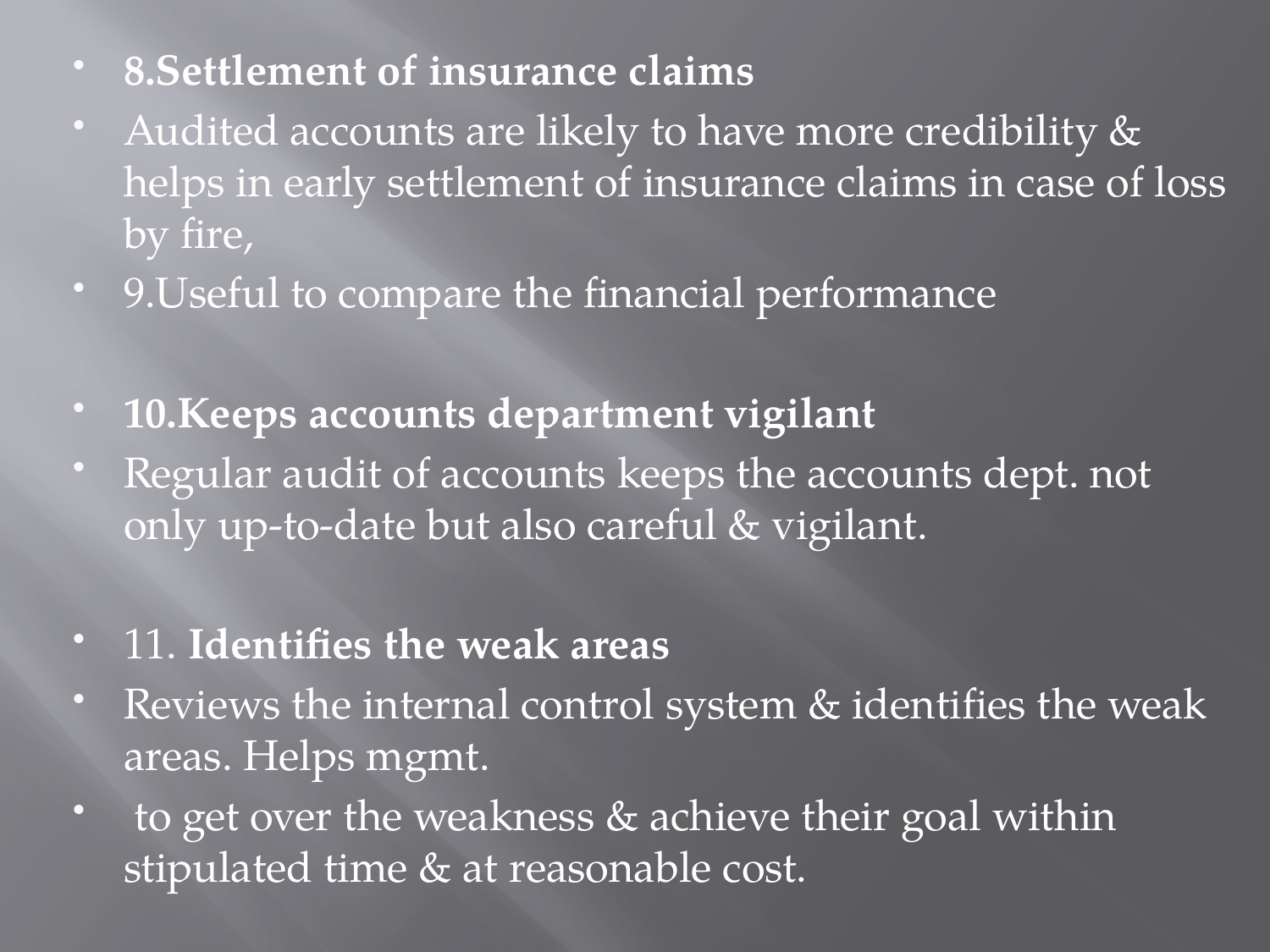

8.Settlement of insurance claims
Audited accounts are likely to have more credibility & helps in early settlement of insurance claims in case of loss by fire,
9.Useful to compare the financial performance

10.Keeps accounts department vigilant
Regular audit of accounts keeps the accounts dept. not only up-to-date but also careful & vigilant.

11. Identifies the weak areas
Reviews the internal control system & identifies the weak areas. Helps mgmt.
 to get over the weakness & achieve their goal within stipulated time & at reasonable cost.